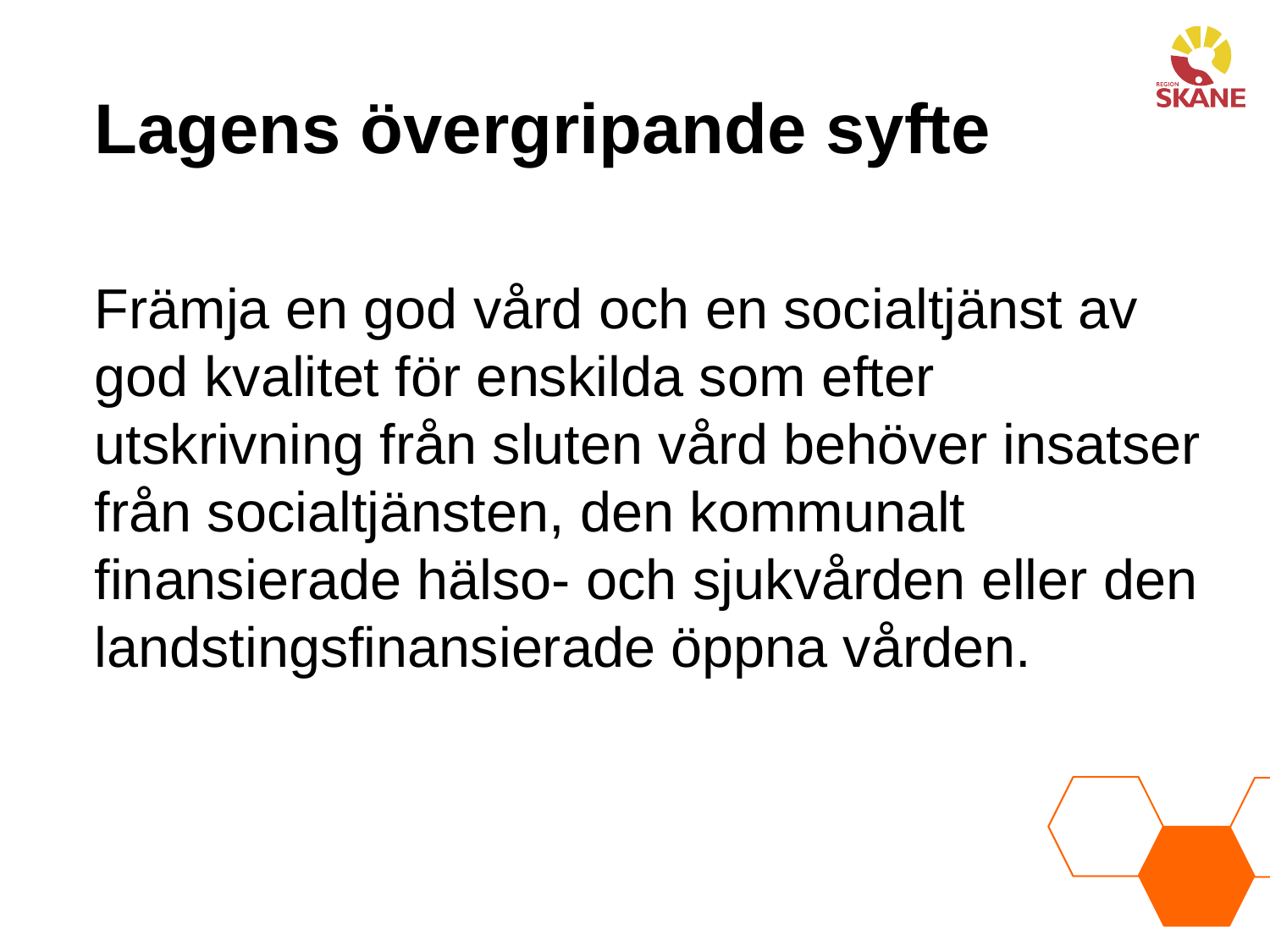

# Lagens övergripande syfte
Främja en god vård och en socialtjänst av god kvalitet för enskilda som efter utskrivning från sluten vård behöver insatser från socialtjänsten, den kommunalt finansierade hälso- och sjukvården eller den landstingsfinansierade öppna vården.